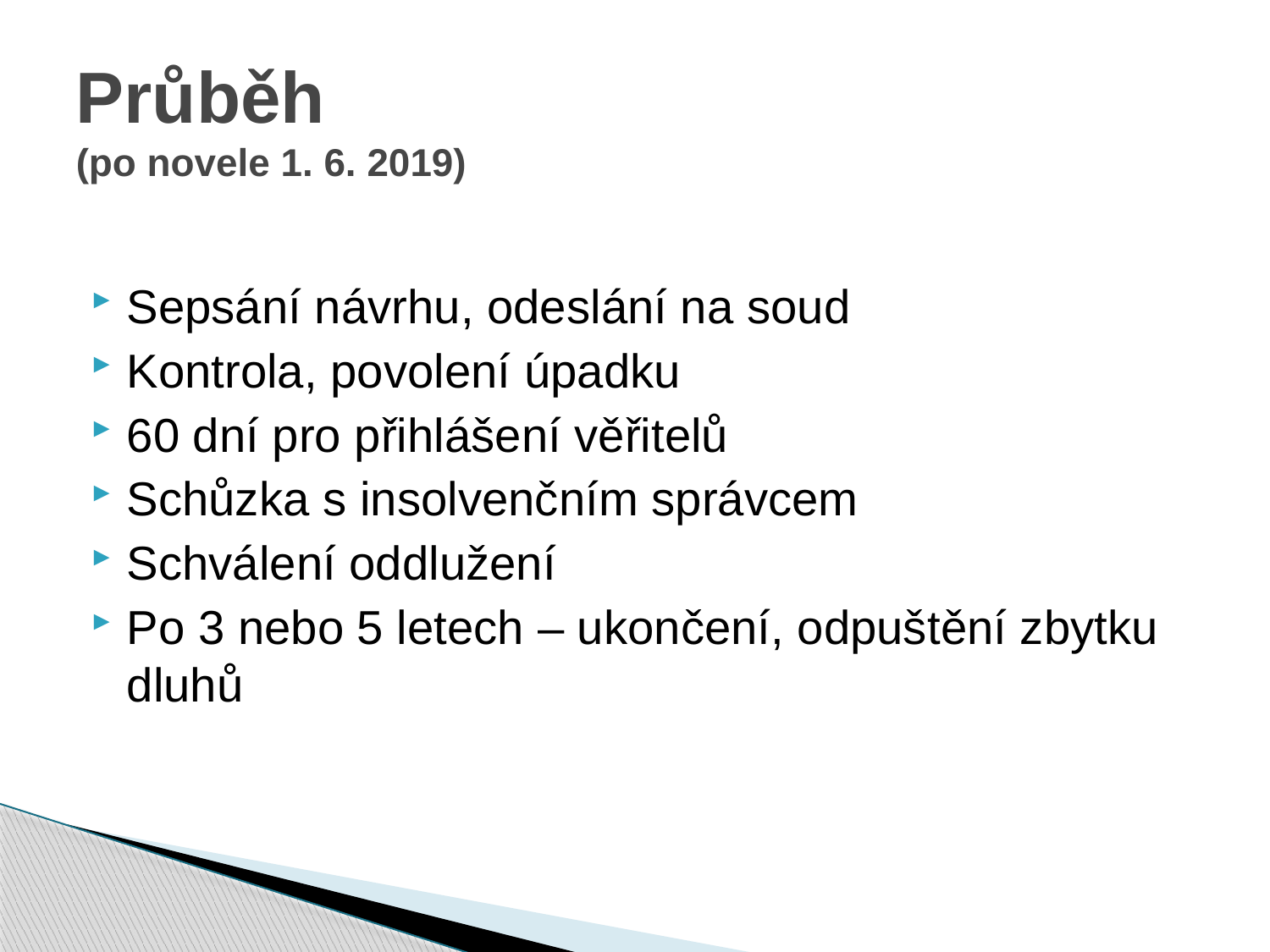

# Průběh (po novele 1. 6. 2019)

Sepsání návrhu, odeslání na soud
Kontrola, povolení úpadku
60 dní pro přihlášení věřitelů
Schůzka s insolvenčním správcem
Schválení oddlužení
Po 3 nebo 5 letech – ukončení, odpuštění zbytku dluhů